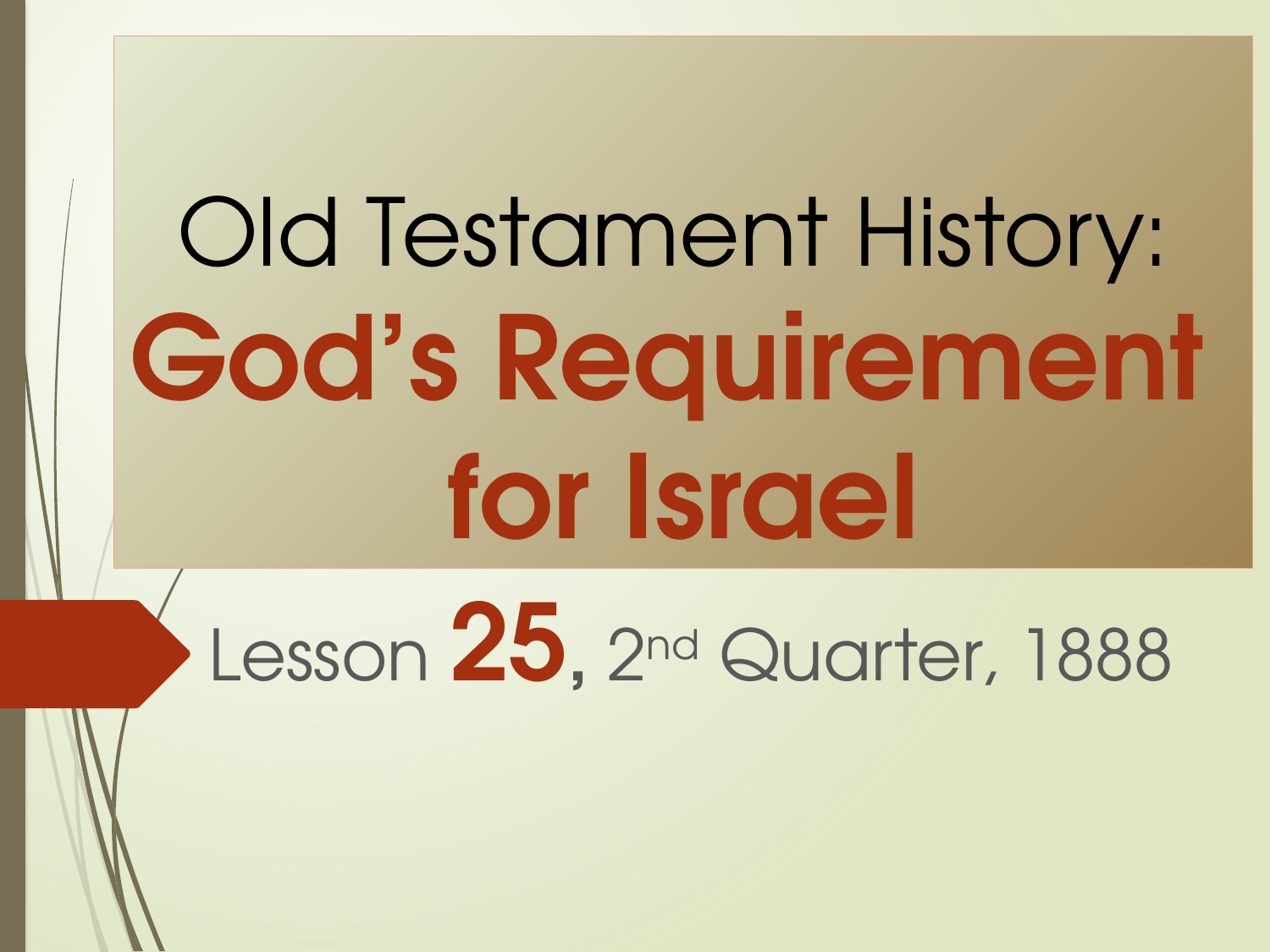

# Old Testament History: God’s Requirement for Israel
Lesson 25, 2nd Quarter, 1888